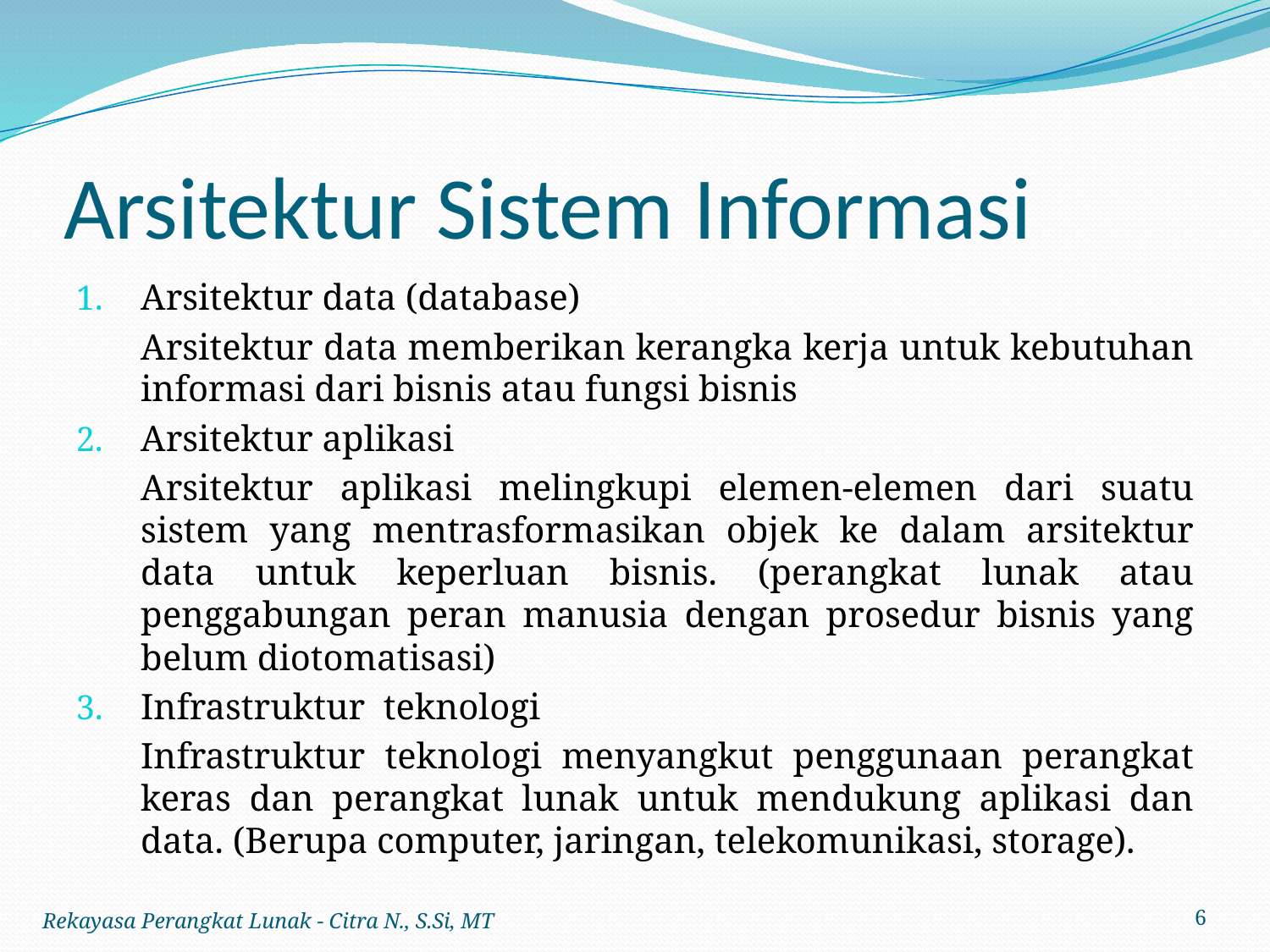

# Arsitektur Sistem Informasi
Arsitektur data (database)
	Arsitektur data memberikan kerangka kerja untuk kebutuhan informasi dari bisnis atau fungsi bisnis
Arsitektur aplikasi
	Arsitektur aplikasi melingkupi elemen-elemen dari suatu sistem yang mentrasformasikan objek ke dalam arsitektur data untuk keperluan bisnis. (perangkat lunak atau penggabungan peran manusia dengan prosedur bisnis yang belum diotomatisasi)
Infrastruktur  teknologi
	Infrastruktur teknologi menyangkut penggunaan perangkat keras dan perangkat lunak untuk mendukung aplikasi dan data. (Berupa computer, jaringan, telekomunikasi, storage).

Rekayasa Perangkat Lunak - Citra N., S.Si, MT
6